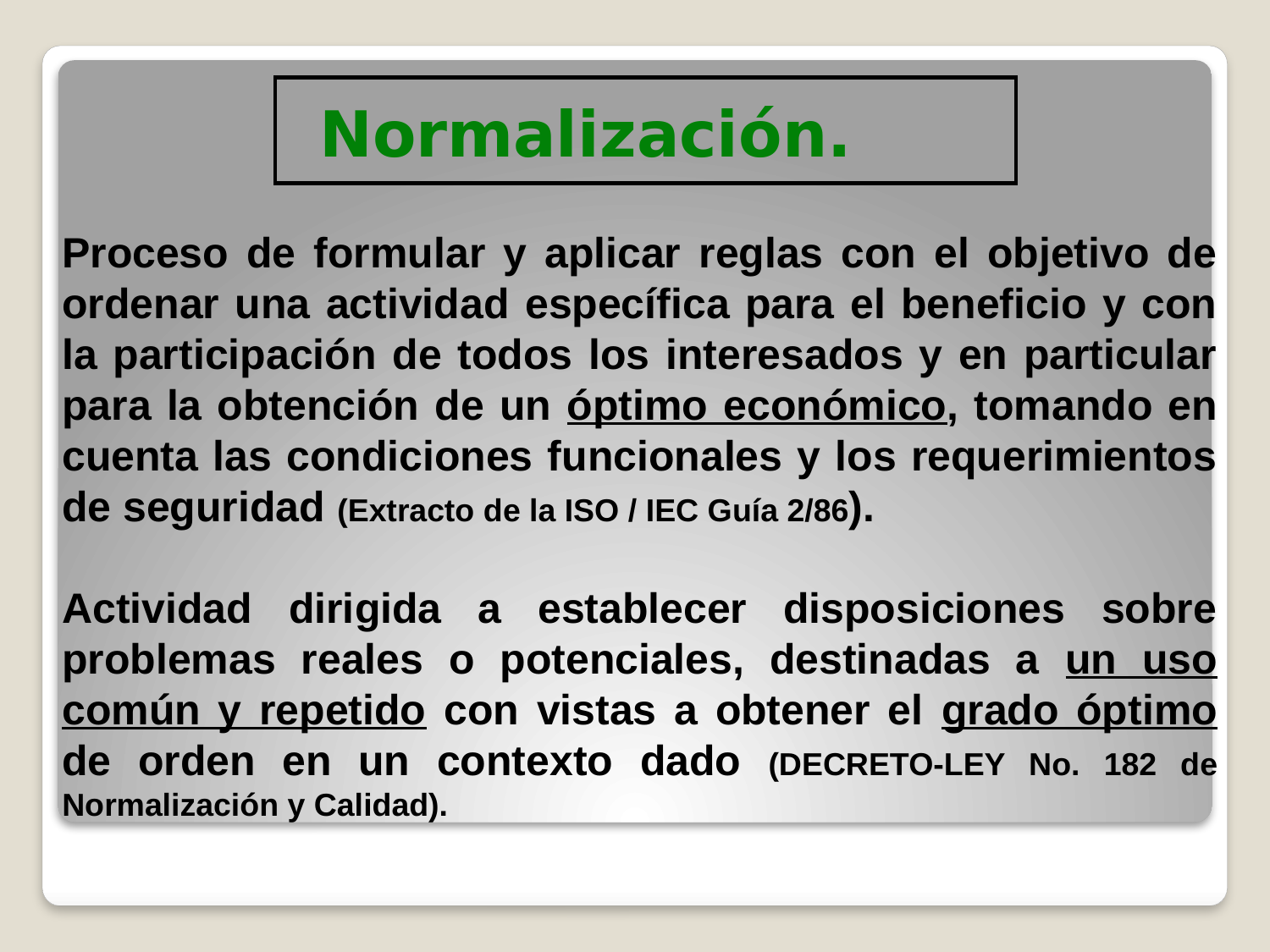

# Normalización.

Proceso de formular y aplicar reglas con el objetivo de ordenar una actividad específica para el beneficio y con la participación de todos los interesados y en particular para la obtención de un óptimo económico, tomando en cuenta las condiciones funcionales y los requerimientos de seguridad (Extracto de la ISO / IEC Guía 2/86).

Actividad dirigida a establecer disposiciones sobre problemas reales o potenciales, destinadas a un uso común y repetido con vistas a obtener el grado óptimo de orden en un contexto dado (DECRETO-LEY No. 182 de Normalización y Calidad).